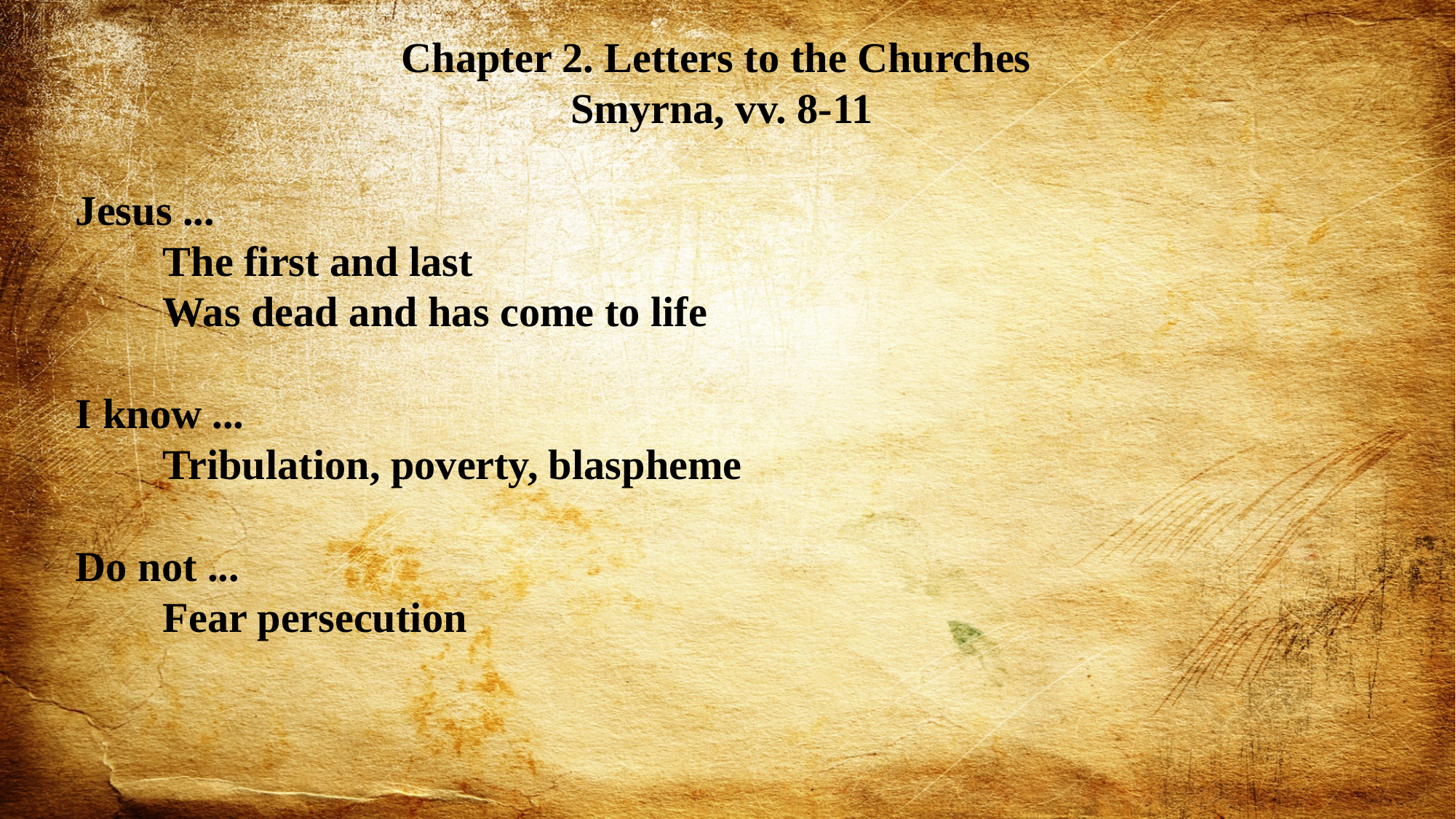

Chapter 2. Letters to the Churches
Smyrna, vv. 8-11

Jesus ...
	The first and last
	Was dead and has come to life

I know ...
	Tribulation, poverty, blaspheme

Do not ...
	Fear persecution